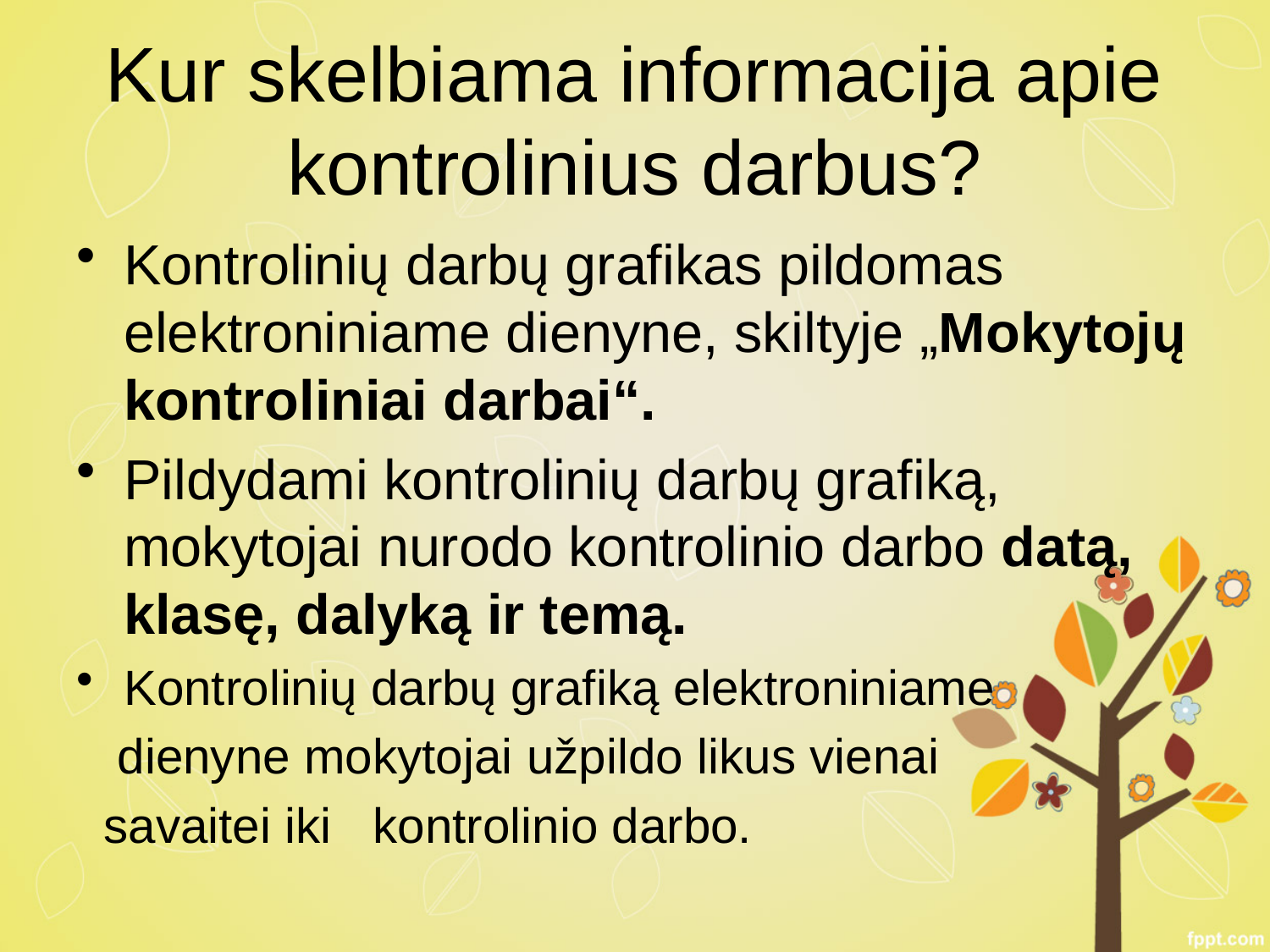

# Kur skelbiama informacija apie kontrolinius darbus?
Kontrolinių darbų grafikas pildomas elektroniniame dienyne, skiltyje „Mokytojų kontroliniai darbai“.
Pildydami kontrolinių darbų grafiką, mokytojai nurodo kontrolinio darbo datą, klasę, dalyką ir temą.
Kontrolinių darbų grafiką elektroniniame
   dienyne mokytojai užpildo likus vienai
  savaitei iki   kontrolinio darbo.